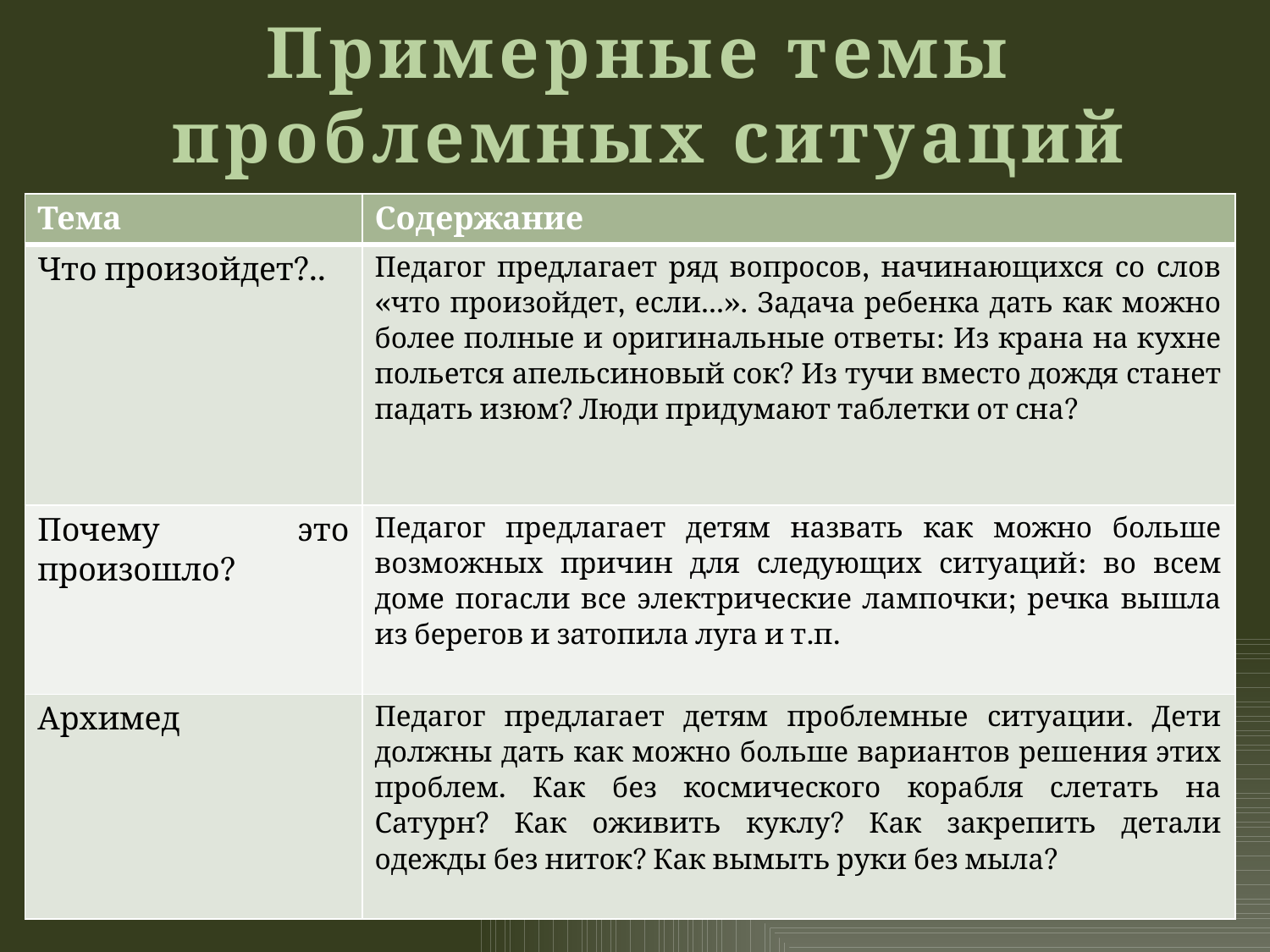

Примерные темы
проблемных ситуаций
 ситуаций
| Тема | Содержание |
| --- | --- |
| Что произойдет?.. | Педагог предлагает ряд вопросов, начинающихся со слов «что произойдет, если...». Задача ребенка дать как можно более полные и оригинальные ответы: Из крана на кухне польется апельсиновый сок? Из тучи вместо дождя станет падать изюм? Люди придумают таблетки от сна? |
| Почему это произошло? | Педагог предлагает детям назвать как можно больше возможных причин для следующих ситуаций: во всем доме погасли все электрические лампочки; речка вышла из берегов и затопила луга и т.п. |
| Архимед | Педагог предлагает детям проблемные ситуации. Дети должны дать как можно больше вариантов решения этих проблем. Как без космического корабля слетать на Сатурн? Как оживить куклу? Как закрепить детали одежды без ниток? Как вымыть руки без мыла? |